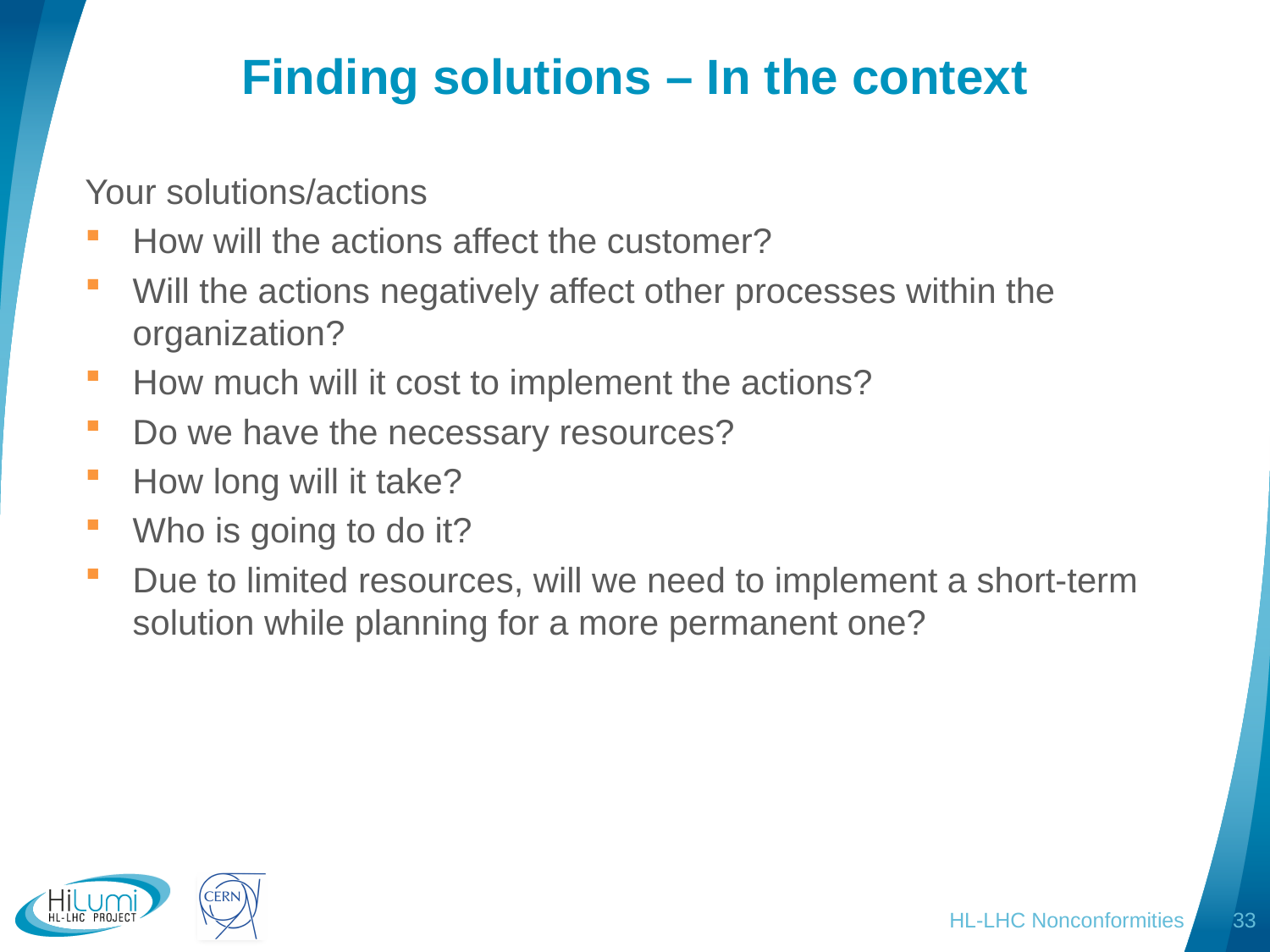

# Finding solutions – In the context
Your solutions/actions
How will the actions affect the customer?
Will the actions negatively affect other processes within the organization?
How much will it cost to implement the actions?
Do we have the necessary resources?
How long will it take?
Who is going to do it?
Due to limited resources, will we need to implement a short-term solution while planning for a more permanent one?
HL-LHC Nonconformities
33